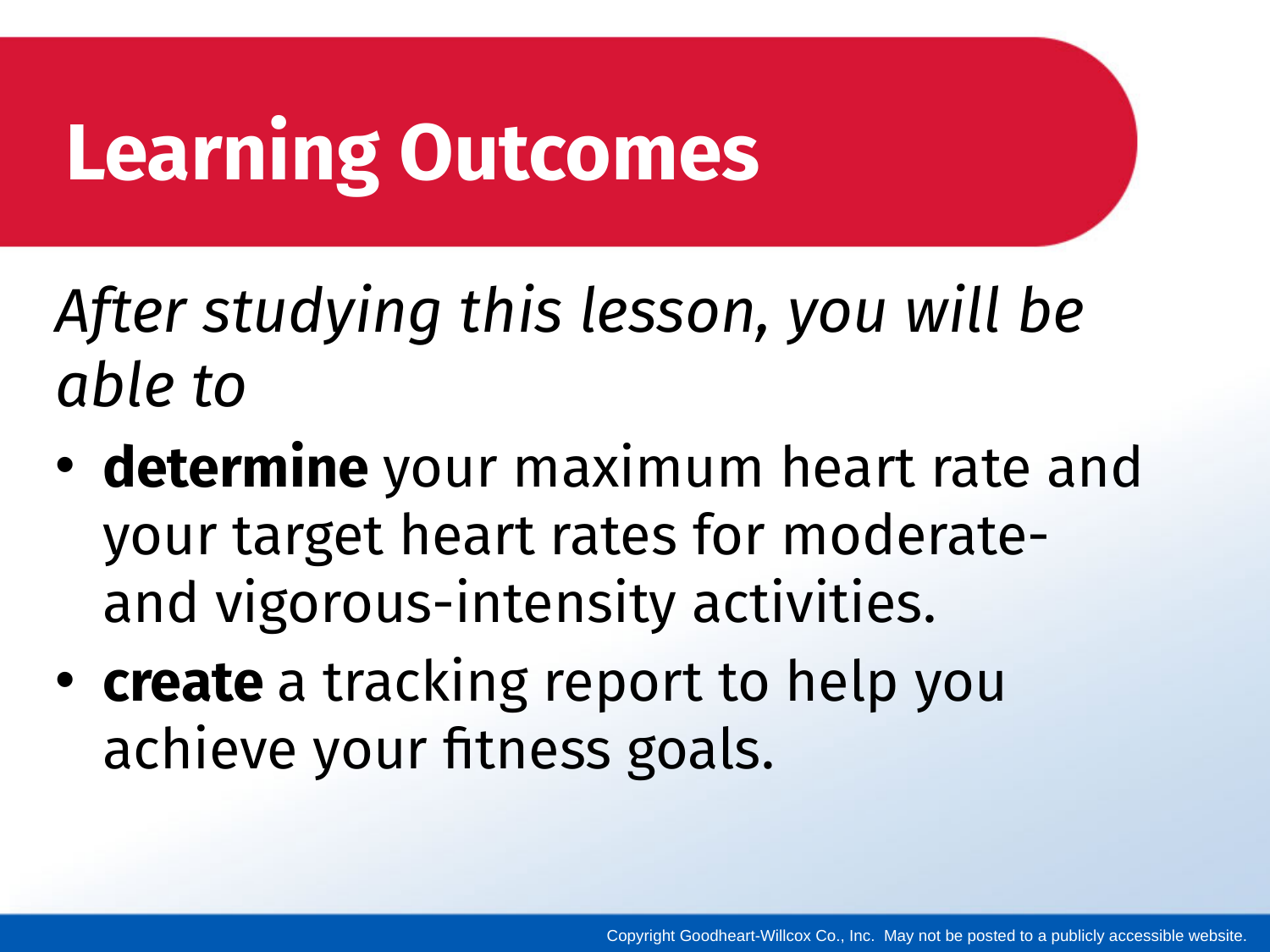

# Learning Outcomes
After studying this lesson, you will be able to
determine your maximum heart rate and your target heart rates for moderate- and vigorous-intensity activities.
create a tracking report to help you achieve your fitness goals.